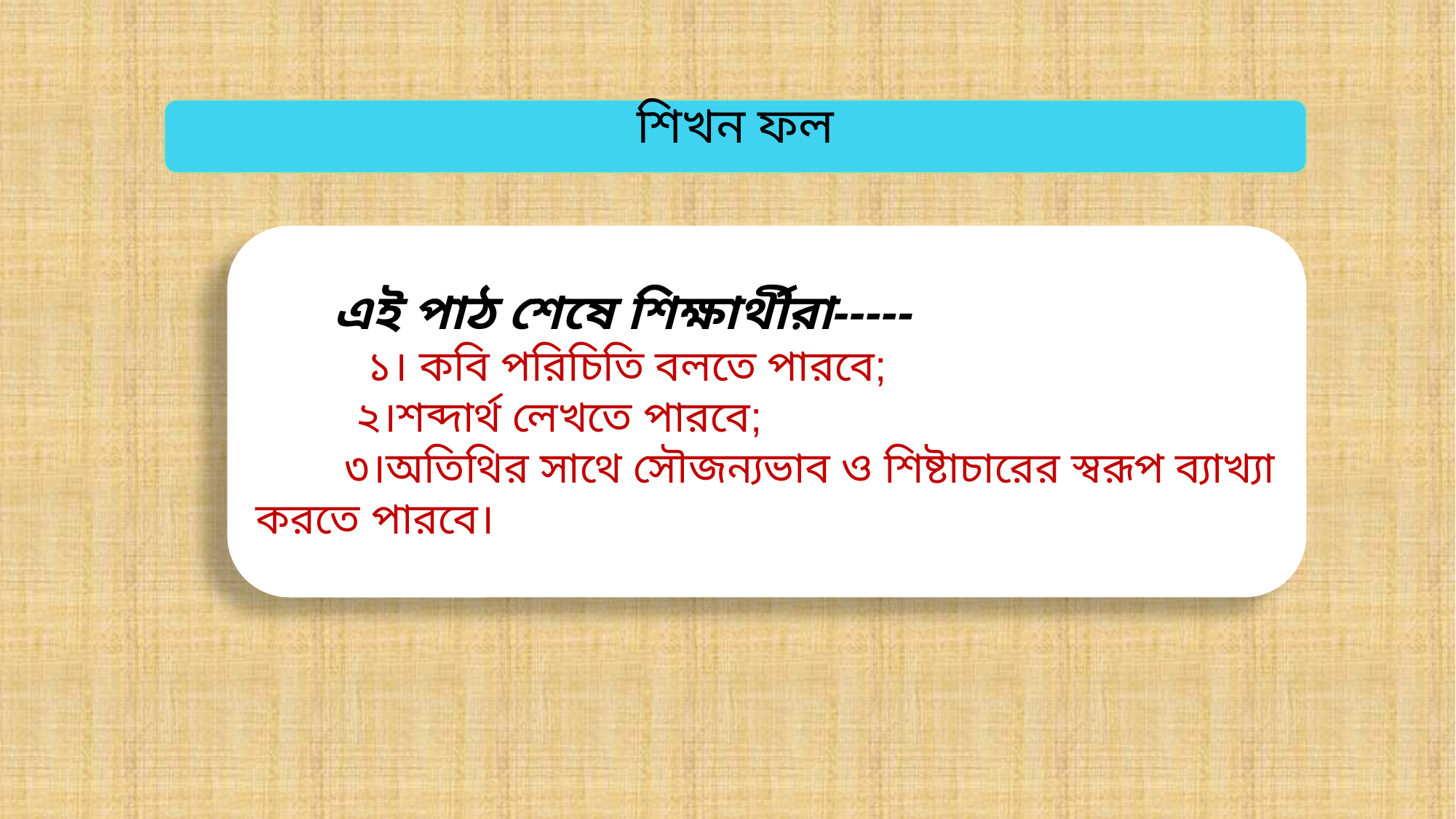

শিখন ফল

       এই পাঠ শেষে শিক্ষার্থীরা-----
          ১। কবি পরিচিতি বলতে পারবে;
         ২।শব্দার্থ লেখতে পারবে;
        ৩।অতিথির সাথে সৌজন্যভাব ও শিষ্টাচারের স্বরূপ ব্যাখ্যা করতে পারবে।